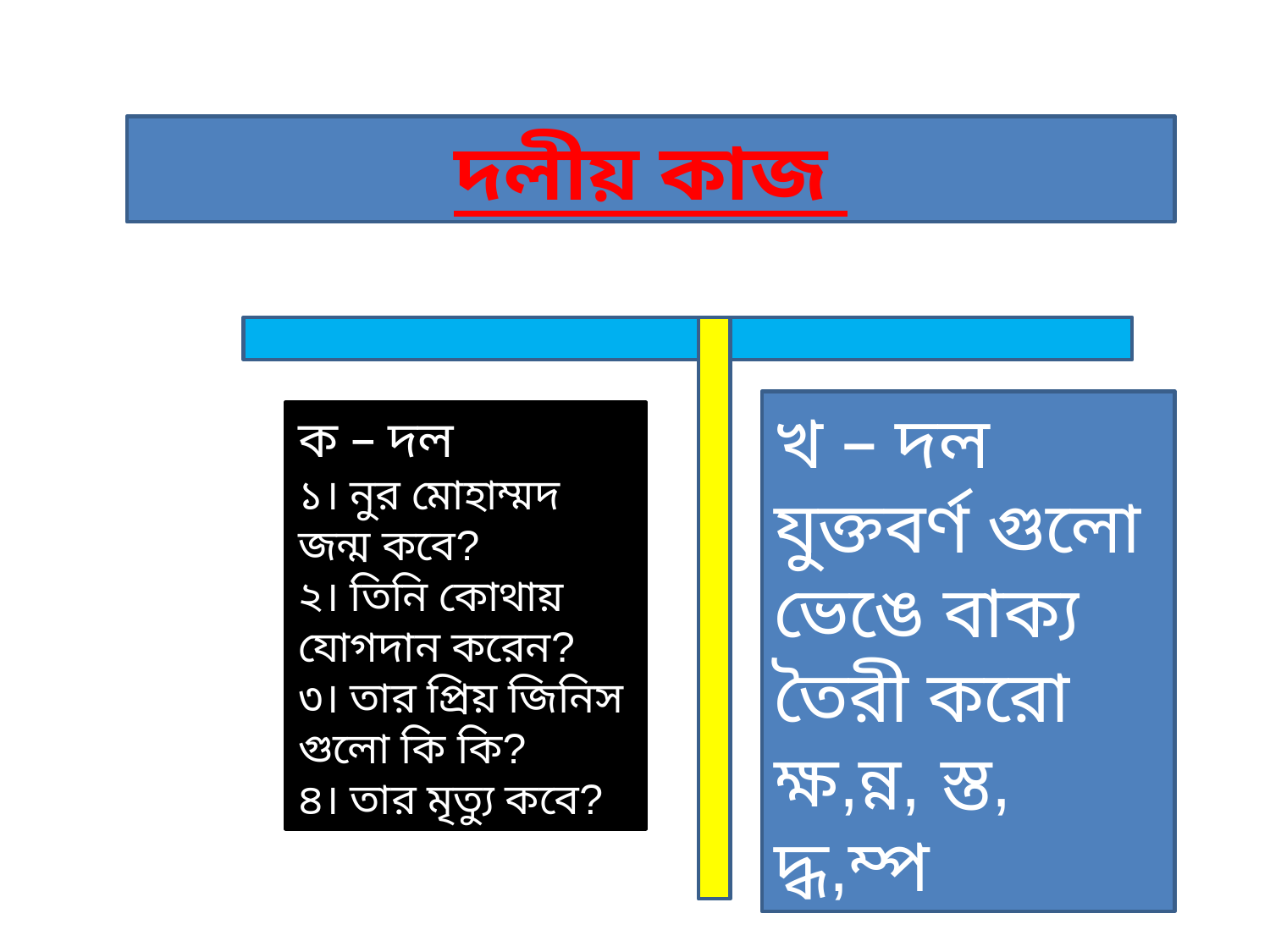

দলীয় কাজ

খ – দল
যুক্তবর্ণ গুলো ভেঙে বাক্য তৈরী করো
ক্ষ,ন্ন, স্ত, দ্ধ,ম্প
ক – দল
১। নুর মোহাম্মদ জন্ম কবে?
২। তিনি কোথায় যোগদান করেন?
৩। তার প্রিয় জিনিস গুলো কি কি?
৪। তার মৃত্যু কবে?